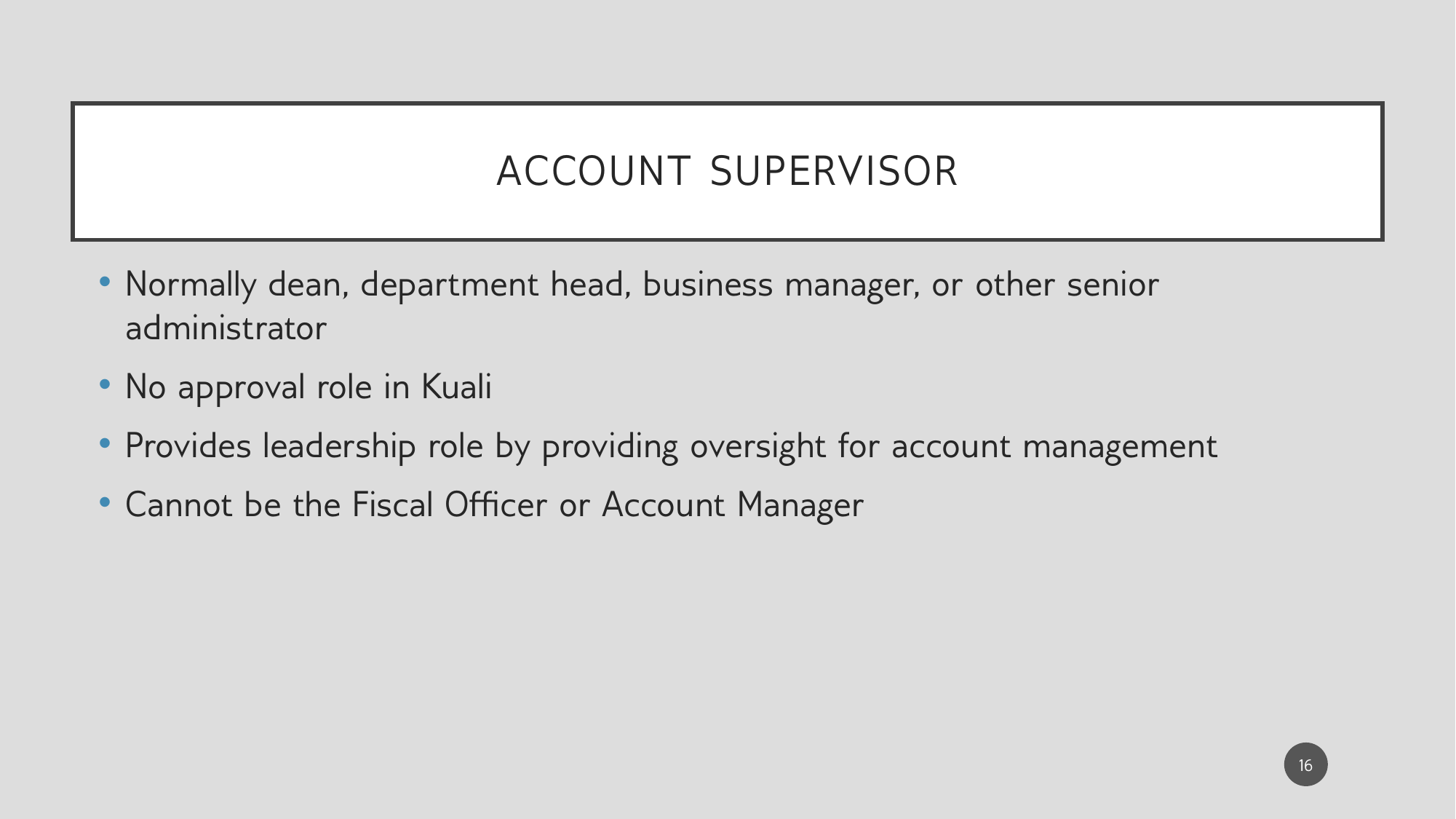

# Account Supervisor
Normally dean, department head, business manager, or other senior administrator
No approval role in Kuali
Provides leadership role by providing oversight for account management
Cannot be the Fiscal Officer or Account Manager
16